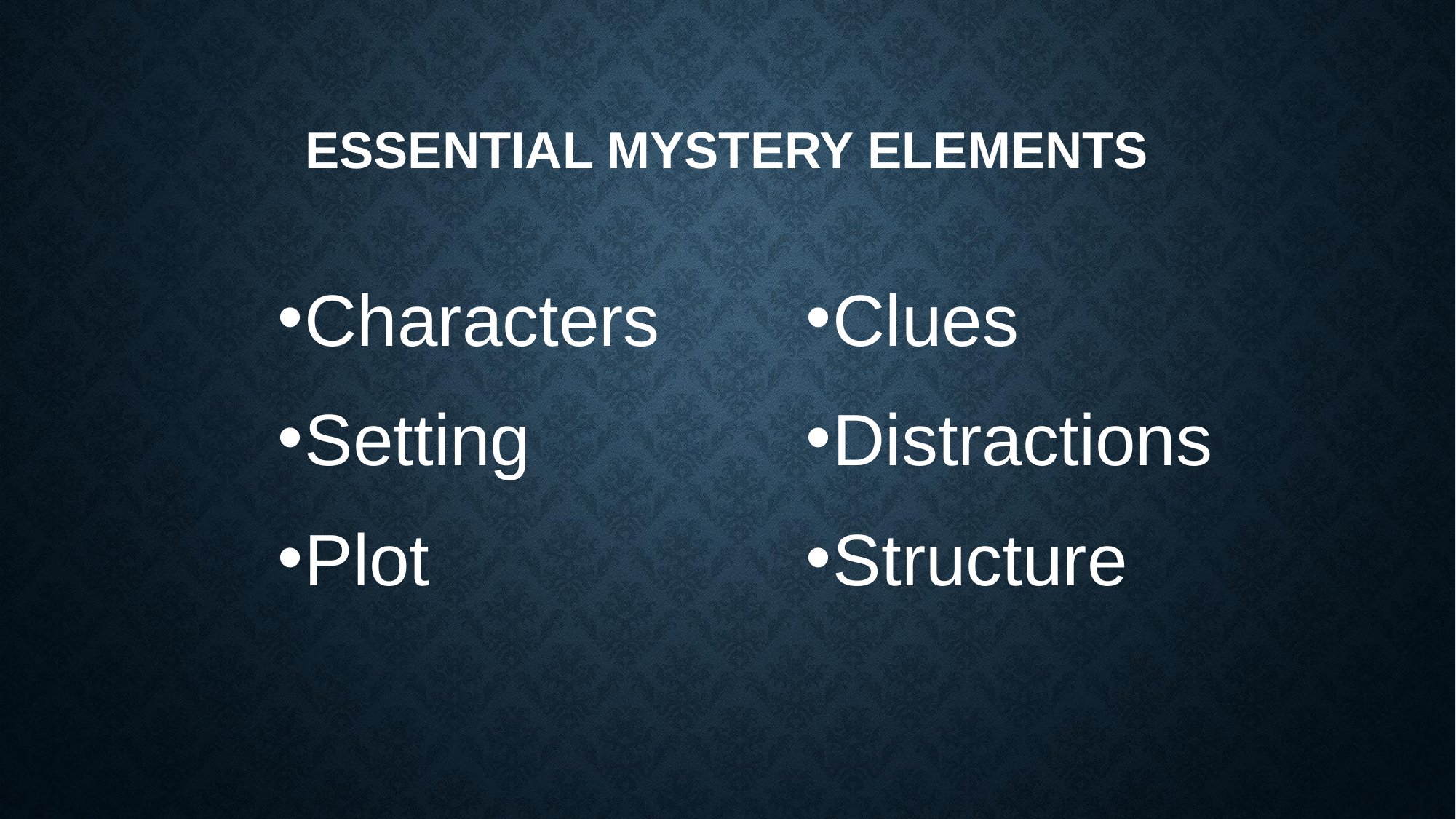

# Essential Mystery Elements
Characters
Setting
Plot
Clues
Distractions
Structure